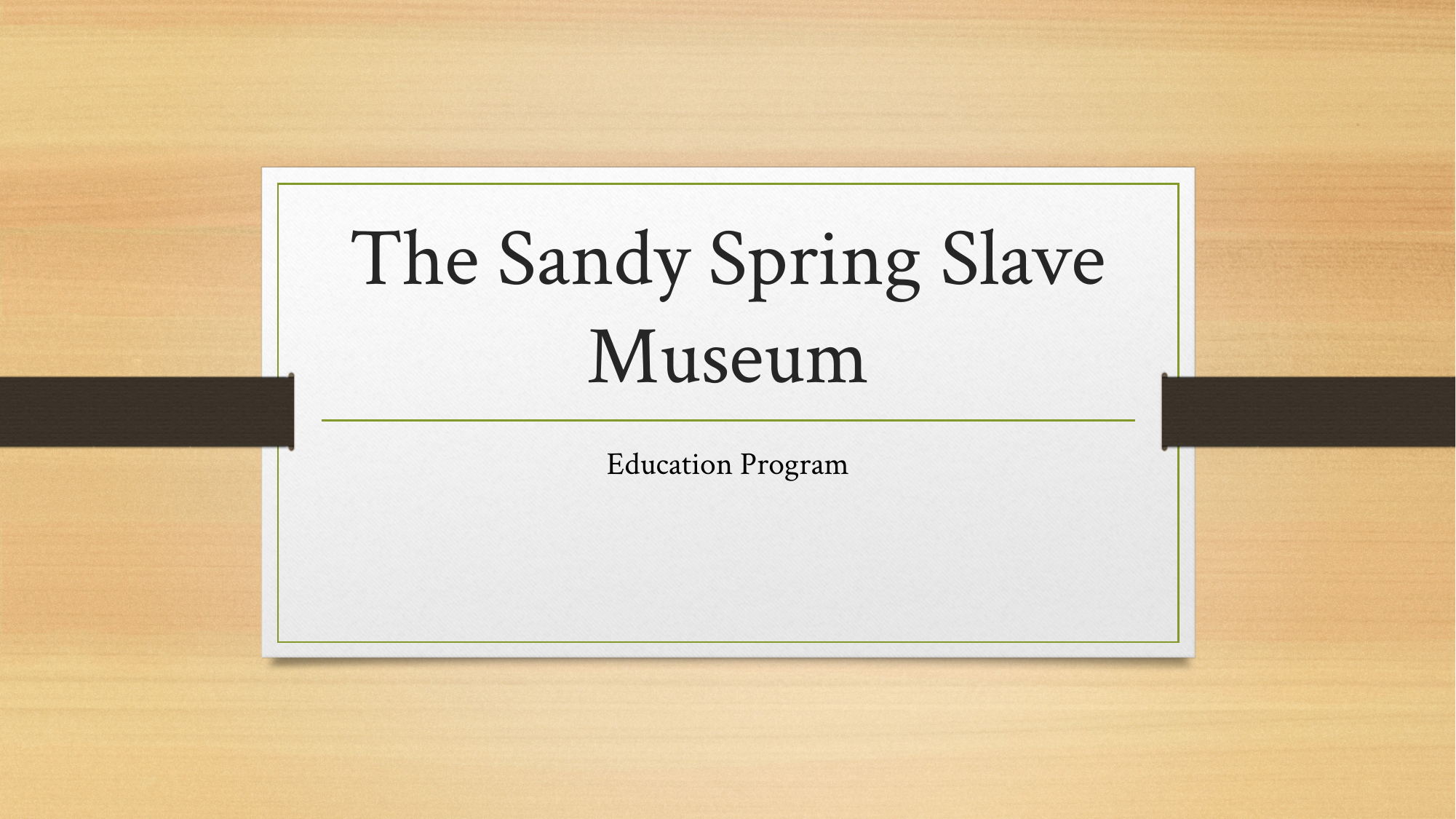

# The Sandy Spring Slave Museum
Education Program